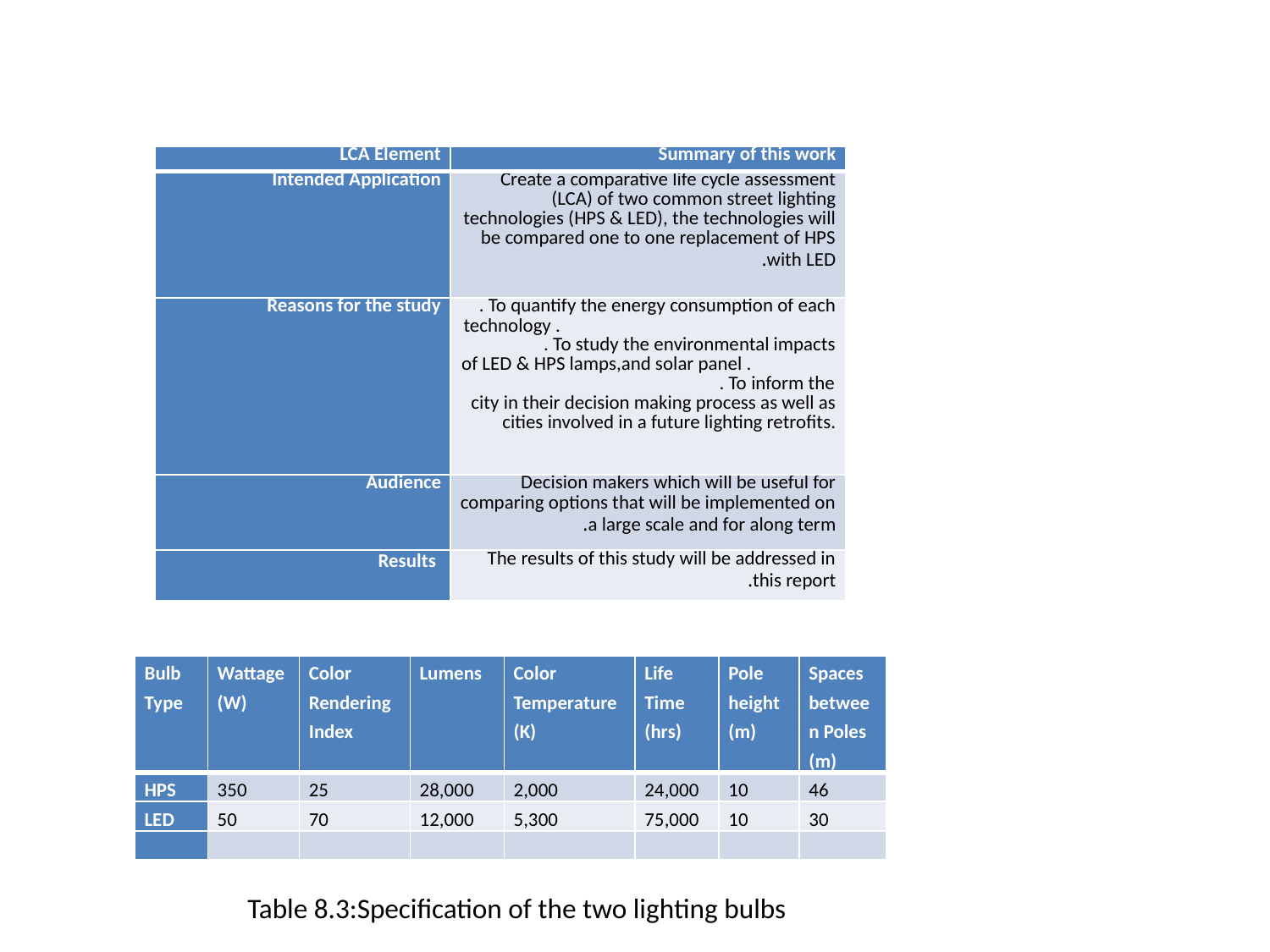

| LCA Element | Summary of this work |
| --- | --- |
| Intended Application | Create a comparative life cycle assessment (LCA) of two common street lighting technologies (HPS & LED), the technologies will be compared one to one replacement of HPS with LED. |
| Reasons for the study | . To quantify the energy consumption of each technology . . To study the environmental impacts of LED & HPS lamps,and solar panel . . To inform the city in their decision making process as well as cities involved in a future lighting retrofits. |
| Audience | Decision makers which will be useful for comparing options that will be implemented on a large scale and for along term. |
| Results | The results of this study will be addressed in this report. |
| Bulb Type | Wattage (W) | Color Rendering Index | Lumens | Color Temperature (K) | Life Time (hrs) | Pole height (m) | Spaces between Poles (m) |
| --- | --- | --- | --- | --- | --- | --- | --- |
| HPS | 350 | 25 | 28,000 | 2,000 | 24,000 | 10 | 46 |
| LED | 50 | 70 | 12,000 | 5,300 | 75,000 | 10 | 30 |
|  |  |  |  |  |  |  |  |
Table 8.3:Specification of the two lighting bulbs